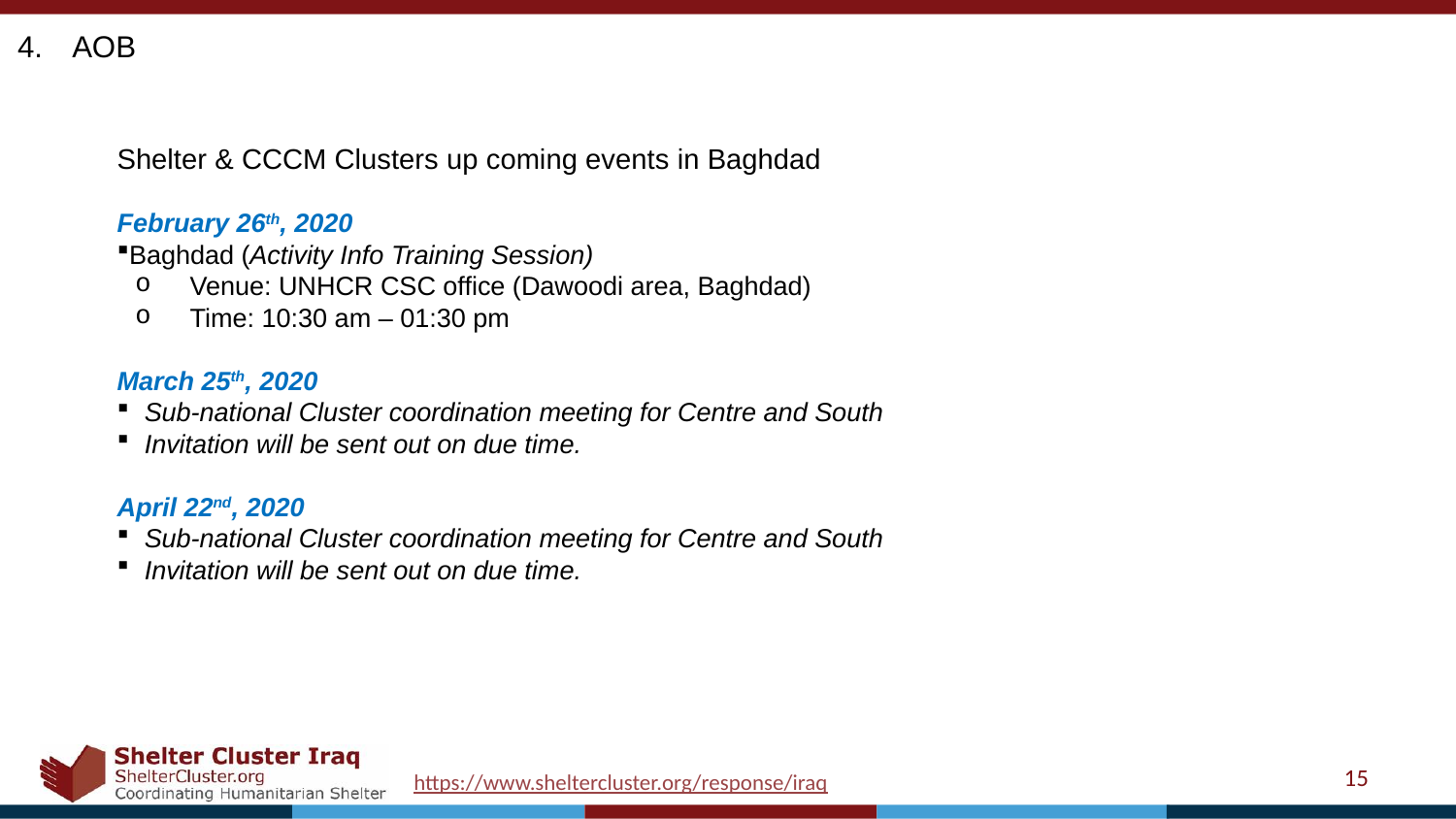

AOB
Shelter & CCCM Clusters up coming events in Baghdad

February 26th, 2020
Baghdad (Activity Info Training Session)
Venue: UNHCR CSC office (Dawoodi area, Baghdad)
Time: 10:30 am – 01:30 pm

March 25th, 2020
Sub-national Cluster coordination meeting for Centre and South
Invitation will be sent out on due time.

April 22nd, 2020
Sub-national Cluster coordination meeting for Centre and South
Invitation will be sent out on due time.

15